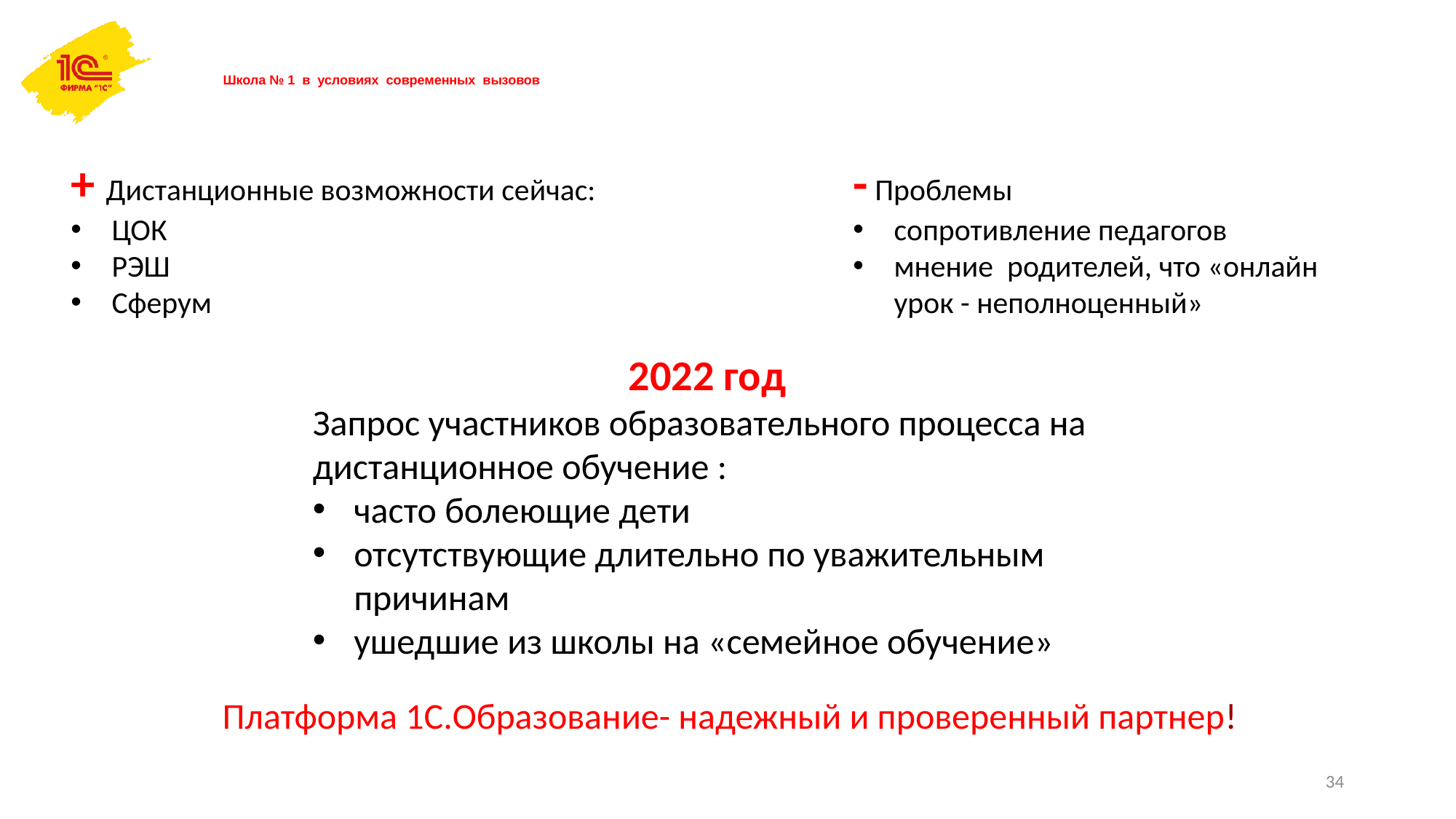

# Школа № 1  в  условиях  современных  вызовов
+ Дистанционные возможности сейчас:
ЦОК
РЭШ
Сферум

- Проблемы
сопротивление педагогов
мнение  родителей, что «онлайн урок - неполноценный»

                                                   2022 год
Запрос участников образовательного процесса на дистанционное обучение :
часто болеющие дети
отсутствующие длительно по уважительным причинам
ушедшие из школы на «семейное обучение»
Платформа 1С.Образование- надежный и проверенный партнер!
34